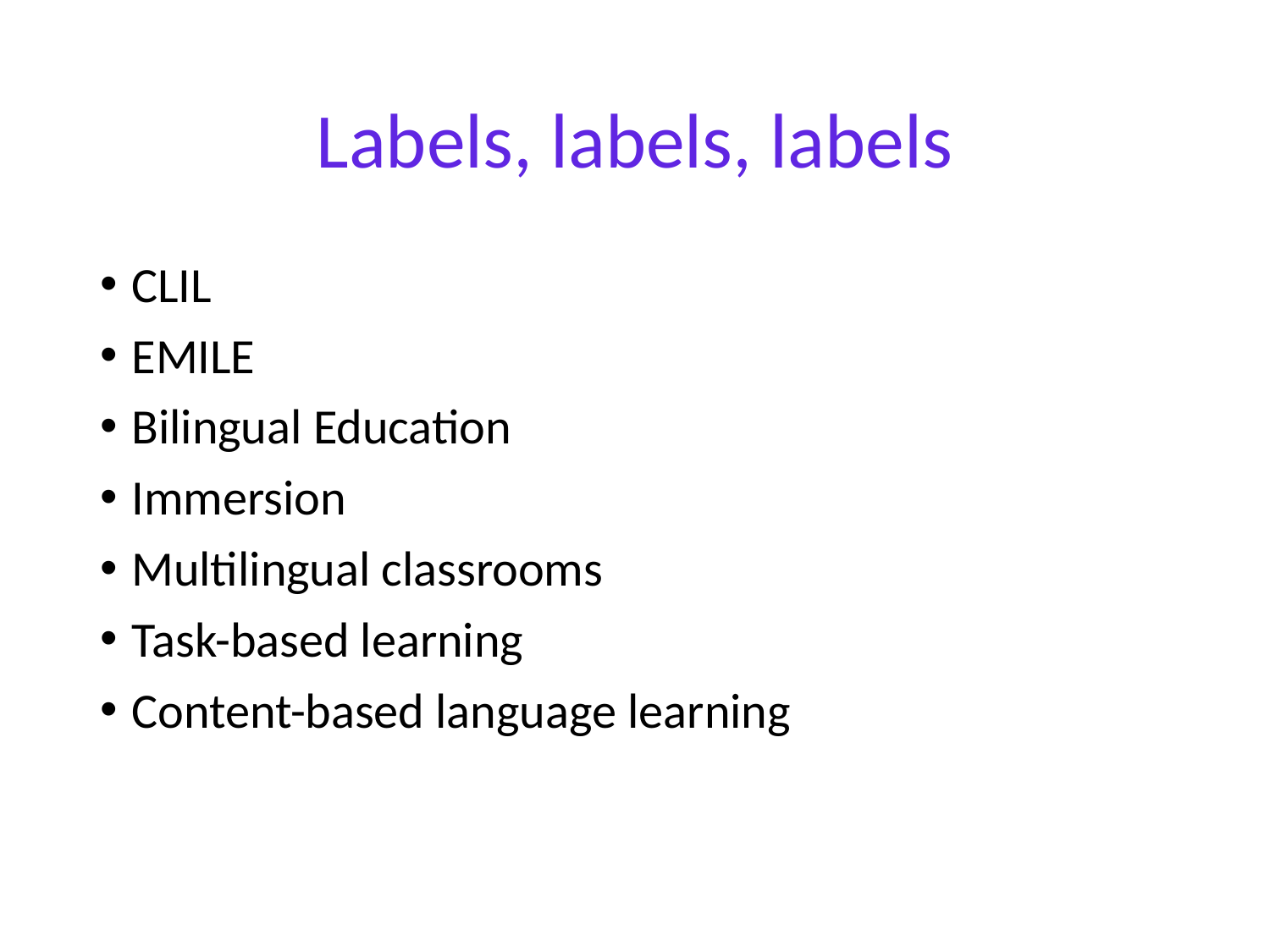

# Labels, labels, labels
CLIL
EMILE
Bilingual Education
Immersion
Multilingual classrooms
Task-based learning
Content-based language learning